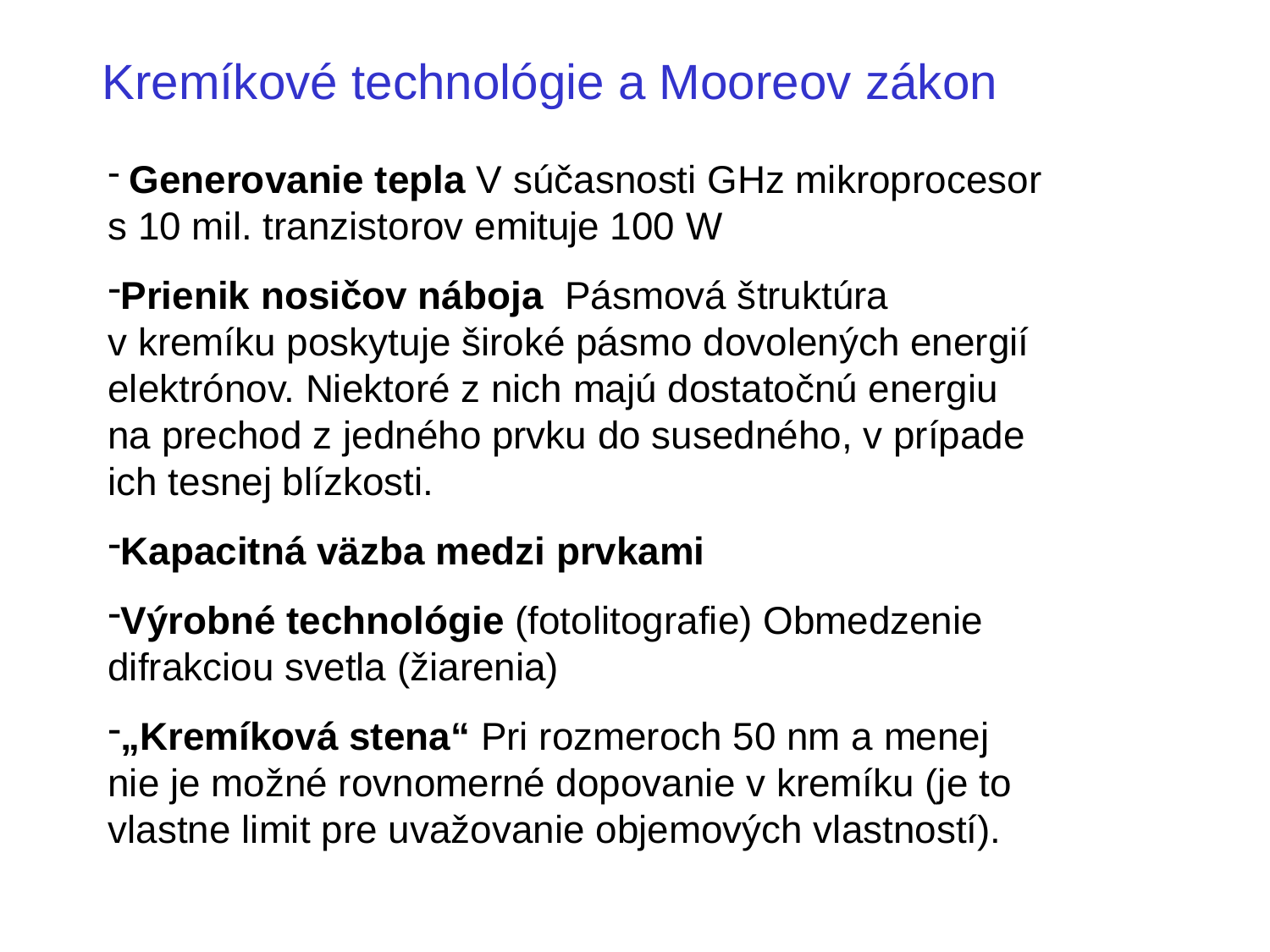

# Kremíkové technológie a Mooreov zákon
 Generovanie tepla V súčasnosti GHz mikroprocesor
s 10 mil. tranzistorov emituje 100 W
Prienik nosičov náboja  Pásmová štruktúra
v kremíku poskytuje široké pásmo dovolených energií elektrónov. Niektoré z nich majú dostatočnú energiu na prechod z jedného prvku do susedného, v prípade ich tesnej blízkosti.
Kapacitná väzba medzi prvkami
Výrobné technológie (fotolitografie) Obmedzenie difrakciou svetla (žiarenia)
„Kremíková stena“ Pri rozmeroch 50 nm a menej nie je možné rovnomerné dopovanie v kremíku (je to vlastne limit pre uvažovanie objemových vlastností).